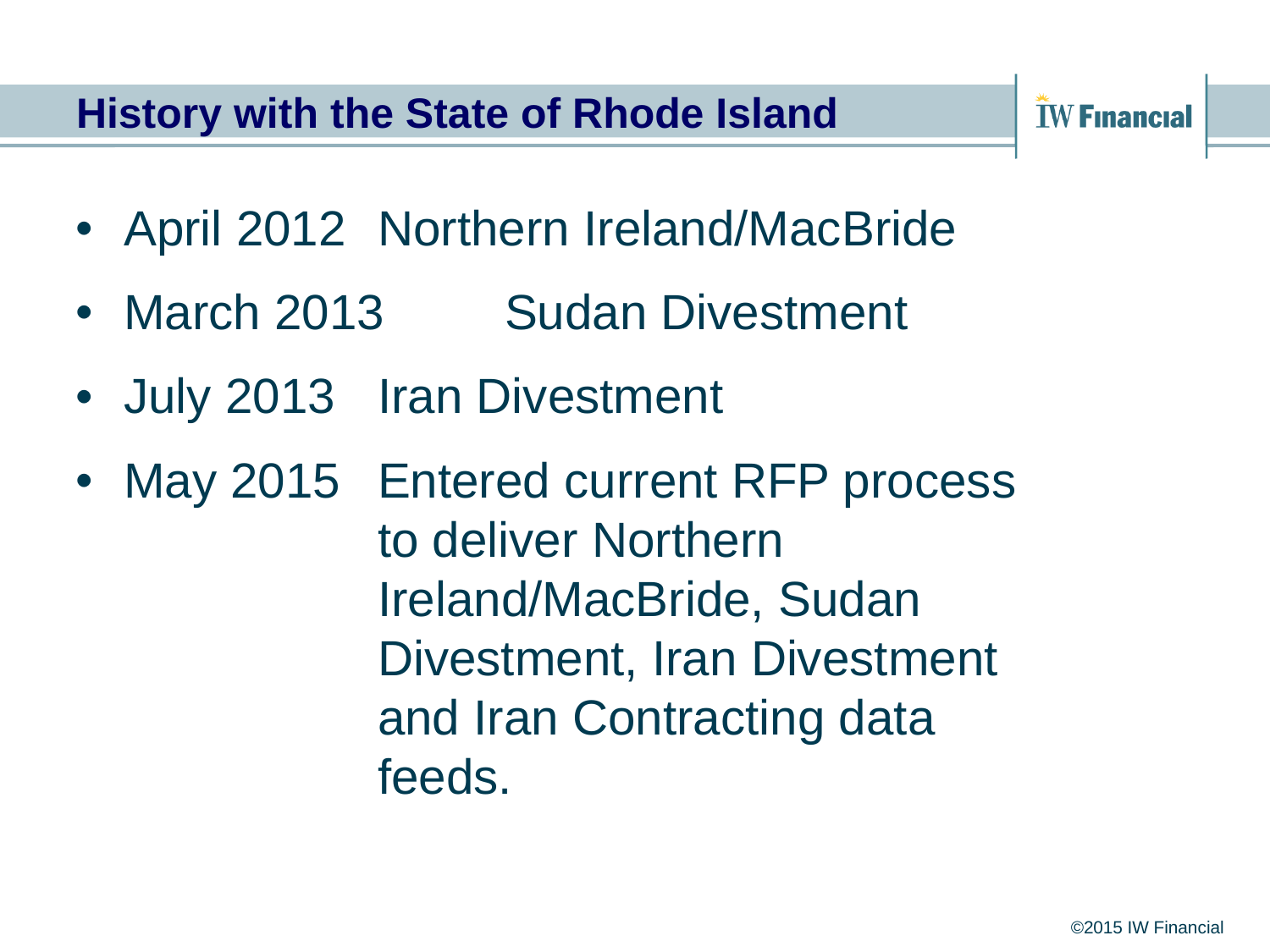

# History with the State of Rhode Island
April 2012  	Northern Ireland/MacBride
March 2013 	Sudan Divestment
July 2013 	Iran Divestment
May 2015  	Entered current RFP process 			to deliver Northern 					Ireland/MacBride, Sudan 				Divestment, Iran Divestment 				and Iran Contracting data 				feeds.